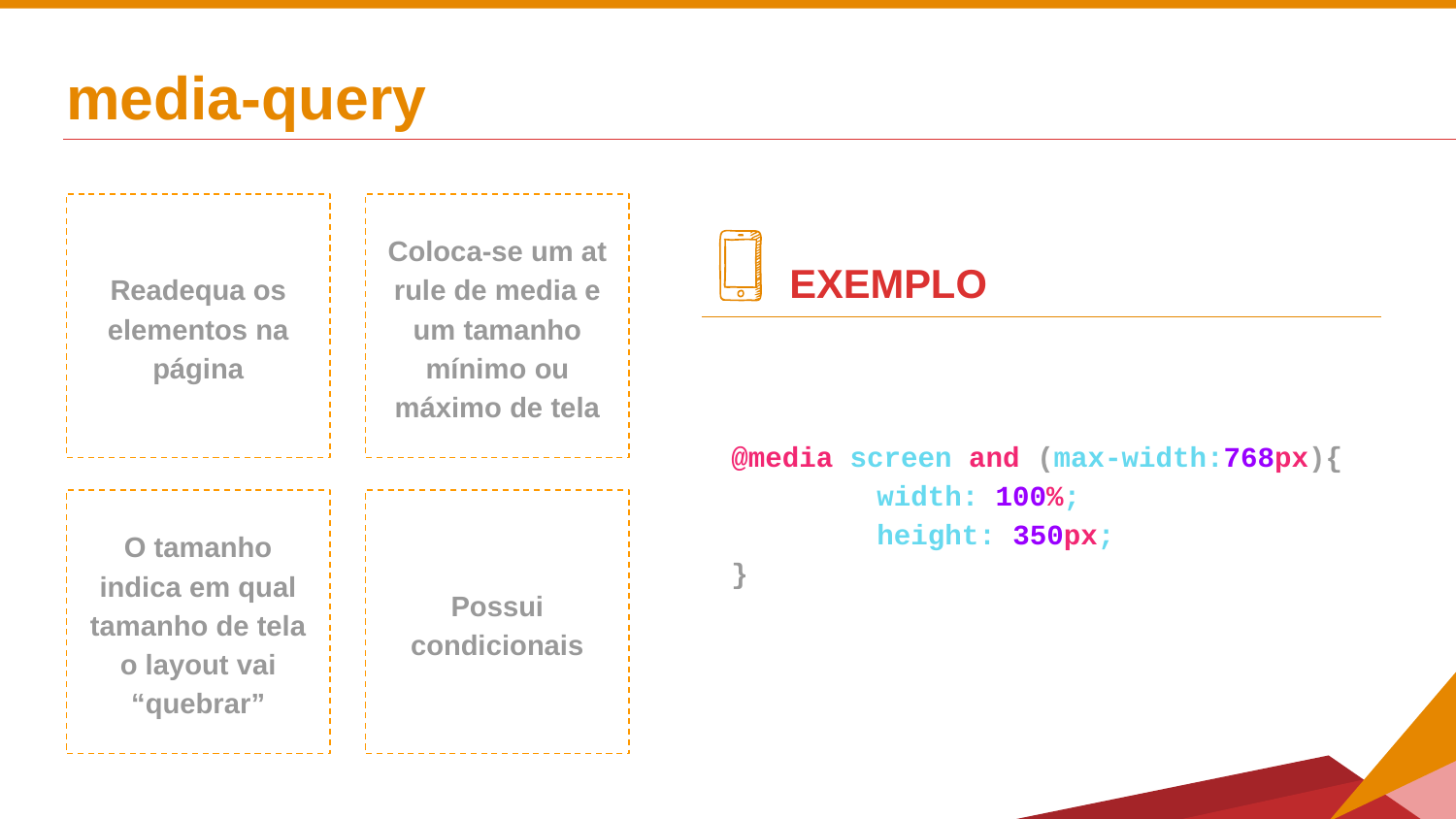

# media-query
Readequa os elementos na página
Coloca-se um at rule de media e um tamanho mínimo ou máximo de tela

EXEMPLO
@media screen and (max-width:768px){
	width: 100%;
	height: 350px;
}
O tamanho indica em qual tamanho de tela o layout vai “quebrar”
Possui condicionais